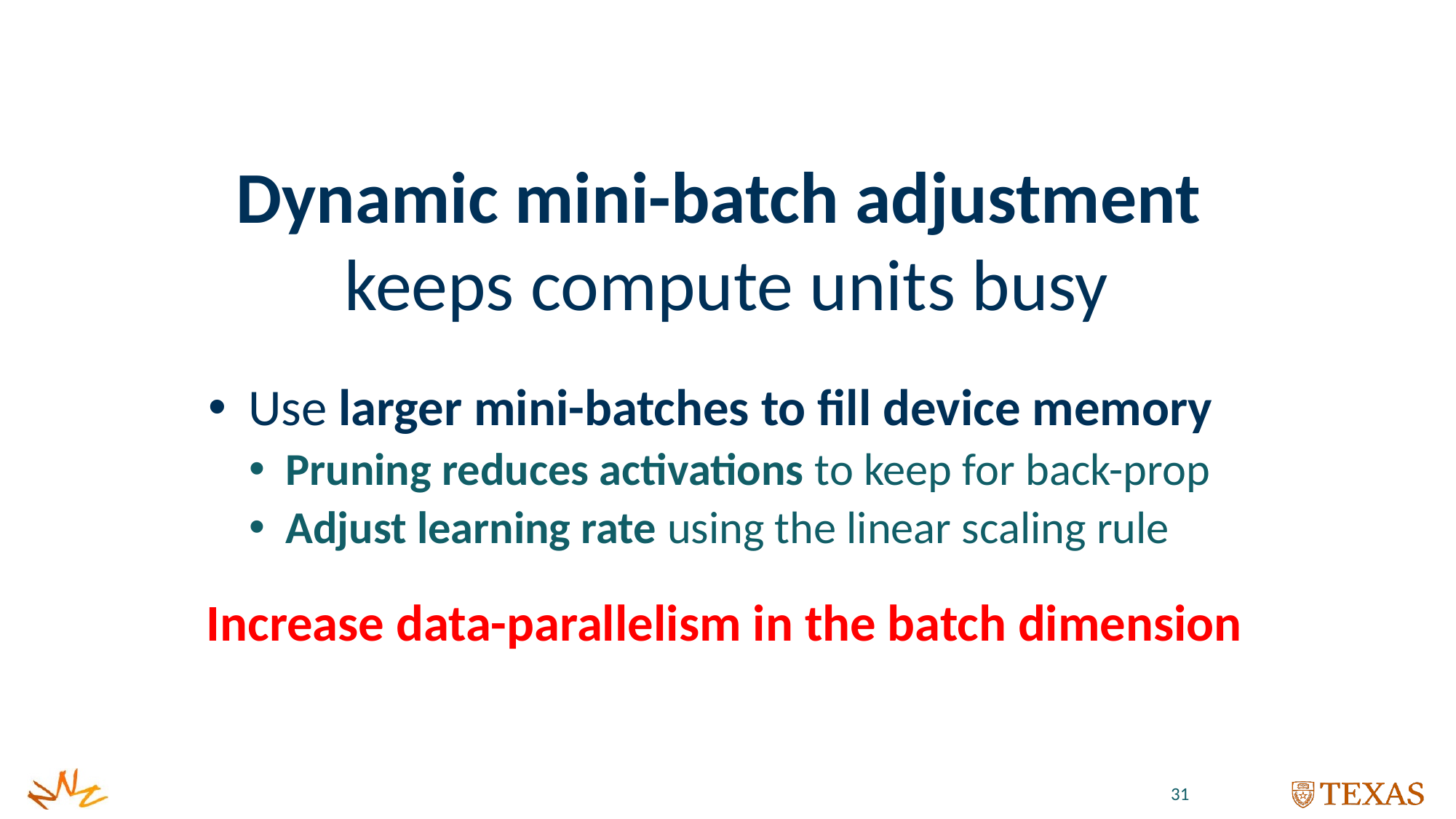

# Dynamic mini-batch adjustment keeps compute units busy
Use larger mini-batches to fill device memory
Pruning reduces activations to keep for back-prop
Adjust learning rate using the linear scaling rule
Increase data-parallelism in the batch dimension
31